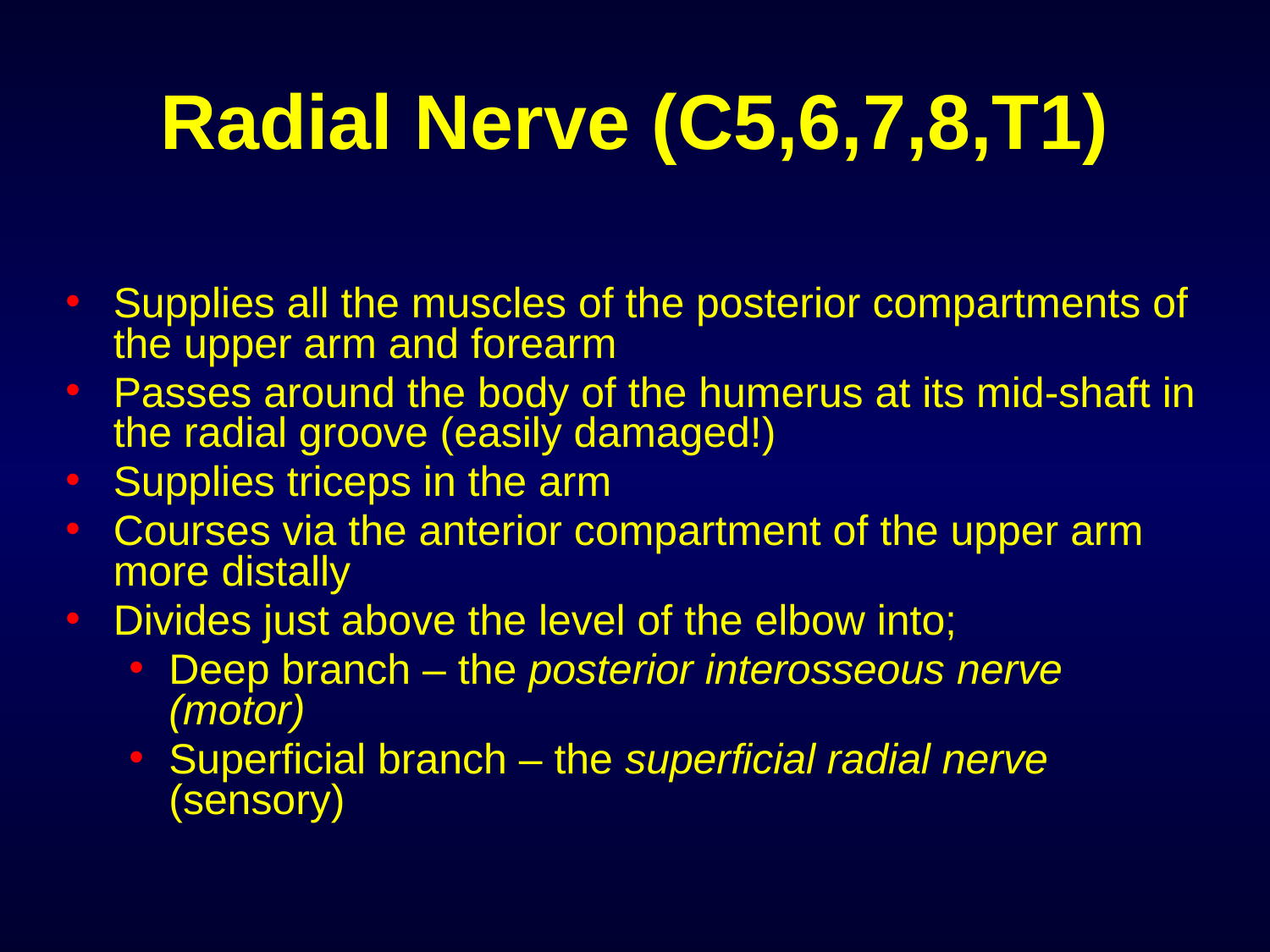

# Radial Nerve (C5,6,7,8,T1)

Supplies all the muscles of the posterior compartments of the upper arm and forearm
Passes around the body of the humerus at its mid-shaft in the radial groove (easily damaged!)
Supplies triceps in the arm
Courses via the anterior compartment of the upper arm more distally
Divides just above the level of the elbow into;
Deep branch – the posterior interosseous nerve (motor)
Superficial branch – the superficial radial nerve (sensory)